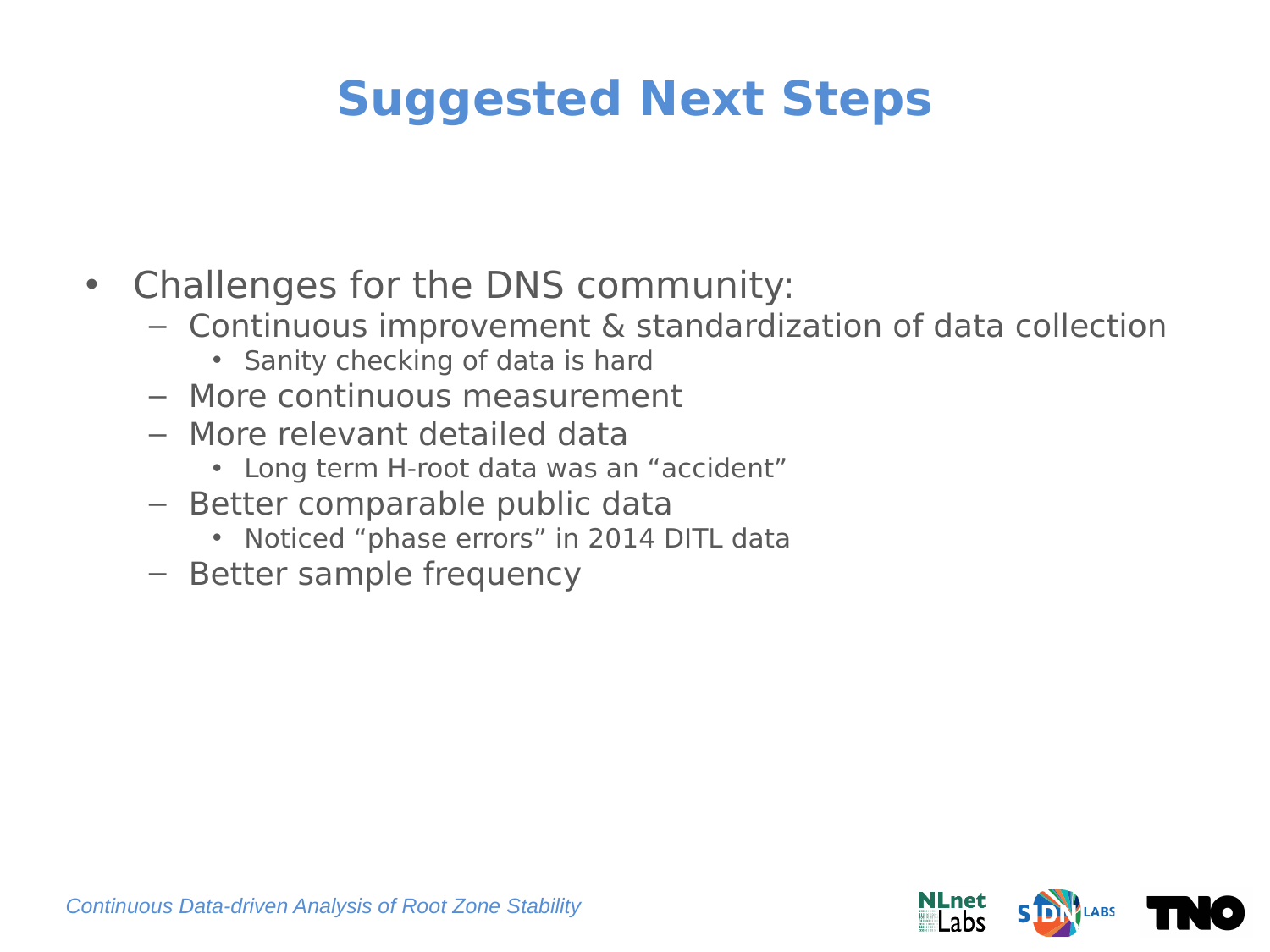

# Suggested Next Steps

Challenges for the DNS community:
Continuous improvement & standardization of data collection
Sanity checking of data is hard
More continuous measurement
More relevant detailed data
Long term H-root data was an “accident”
Better comparable public data
Noticed “phase errors” in 2014 DITL data
Better sample frequency